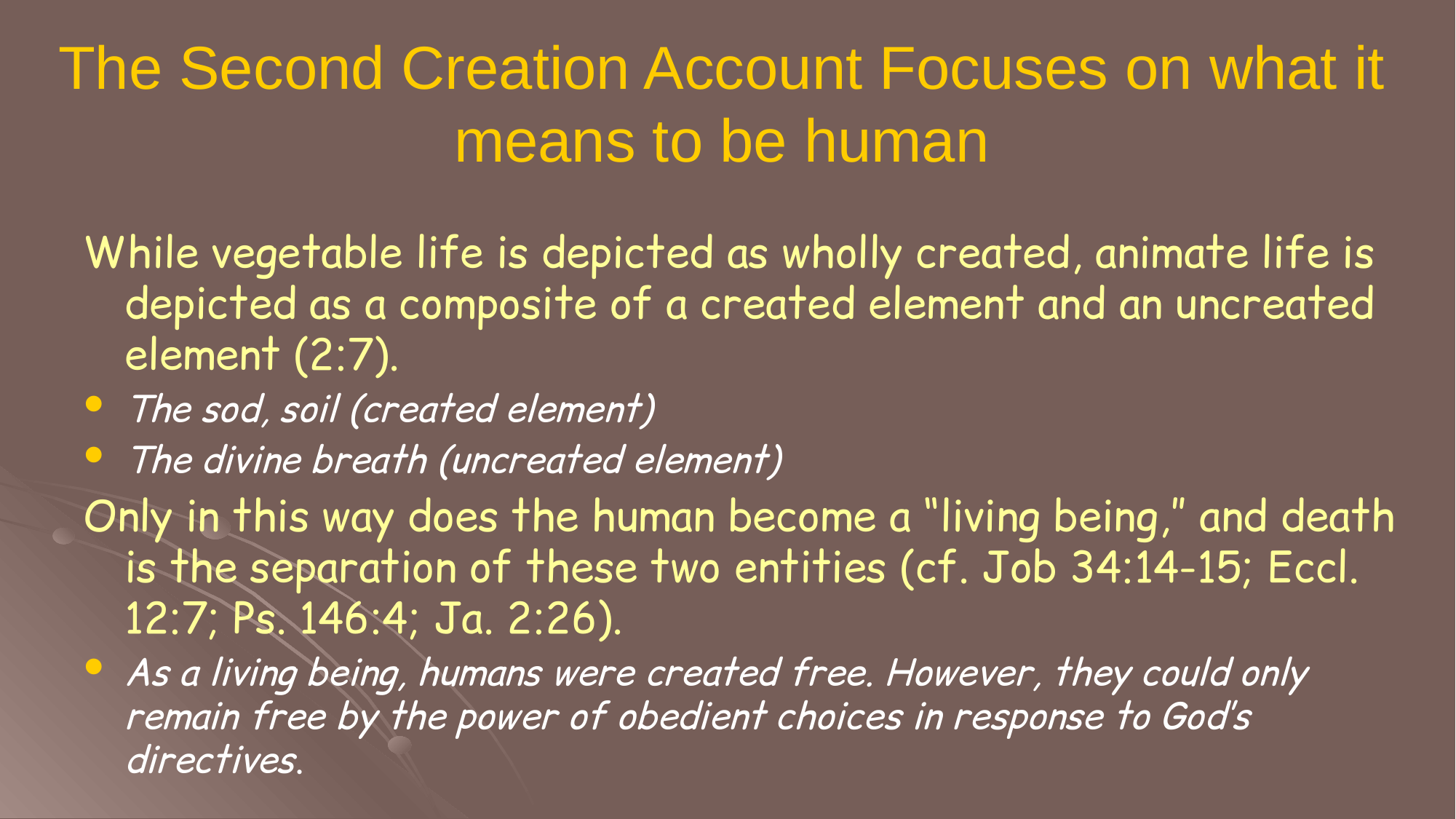

# The Second Creation Account Focuses on what it means to be human
While vegetable life is depicted as wholly created, animate life is depicted as a composite of a created element and an uncreated element (2:7).
The sod, soil (created element)
The divine breath (uncreated element)
Only in this way does the human become a “living being,” and death is the separation of these two entities (cf. Job 34:14-15; Eccl. 12:7; Ps. 146:4; Ja. 2:26).
As a living being, humans were created free. However, they could only remain free by the power of obedient choices in response to God’s directives.